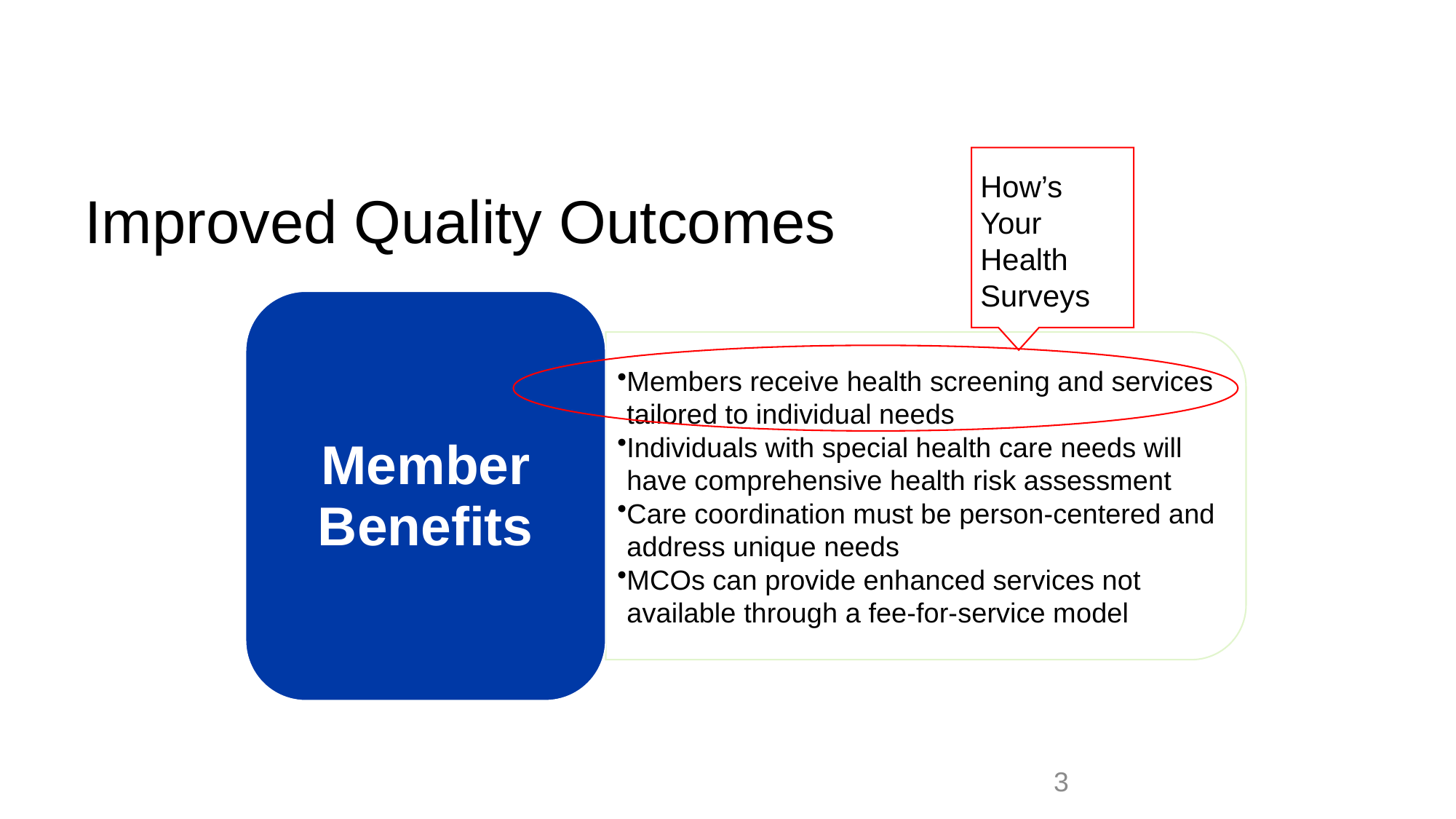

How’s Your Health Surveys
# Improved Quality Outcomes
Member Benefits
Members receive health screening and services tailored to individual needs
Individuals with special health care needs will have comprehensive health risk assessment
Care coordination must be person-centered and address unique needs
MCOs can provide enhanced services not available through a fee-for-service model

3